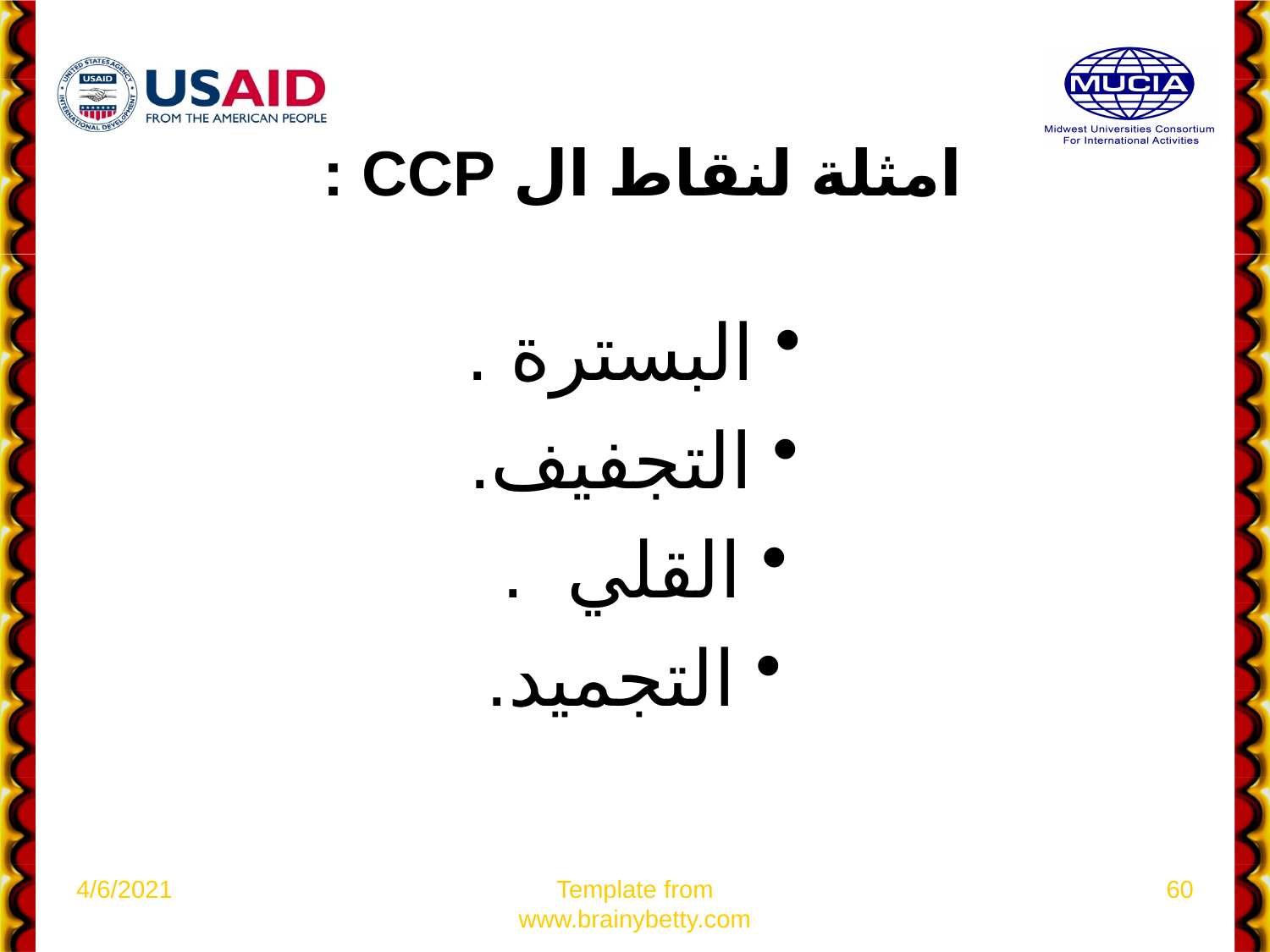

امثلة لنقاط ال CCP :

البسترة .
التجفيف.
القلي  .
التجميد.

4/6/2021
Template from www.brainybetty.com
60